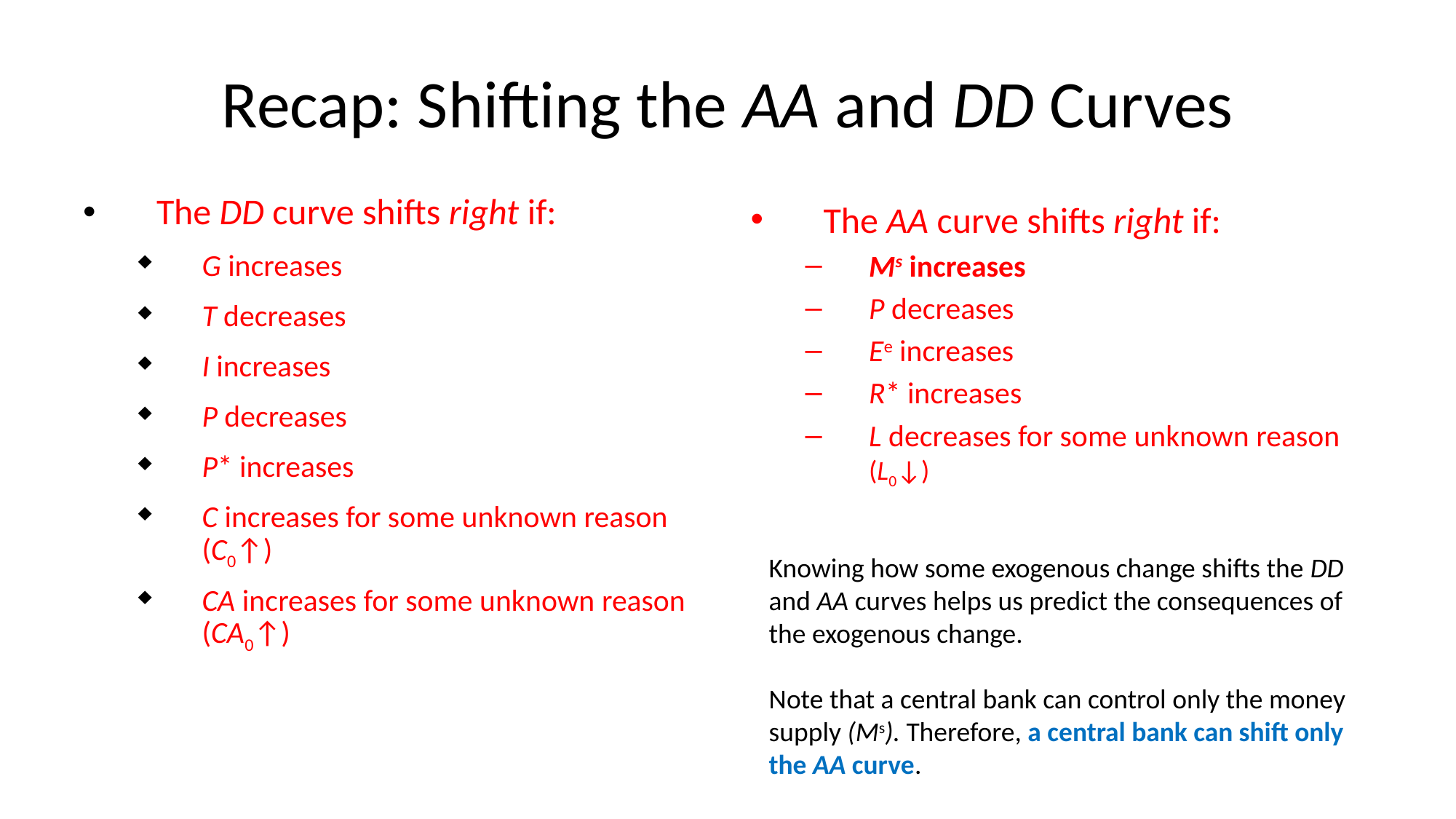

# Recap: Shifting the AA and DD Curves
The DD curve shifts right if:
G increases
T decreases
I increases
P decreases
P* increases
C increases for some unknown reason (C0↑)
CA increases for some unknown reason (CA0↑)

The AA curve shifts right if:
Ms increases
P decreases
Ee increases
R* increases
L decreases for some unknown reason (L0↓)

Knowing how some exogenous change shifts the DD and AA curves helps us predict the consequences of the exogenous change.

Note that a central bank can control only the money supply (Ms). Therefore, a central bank can shift only the AA curve.